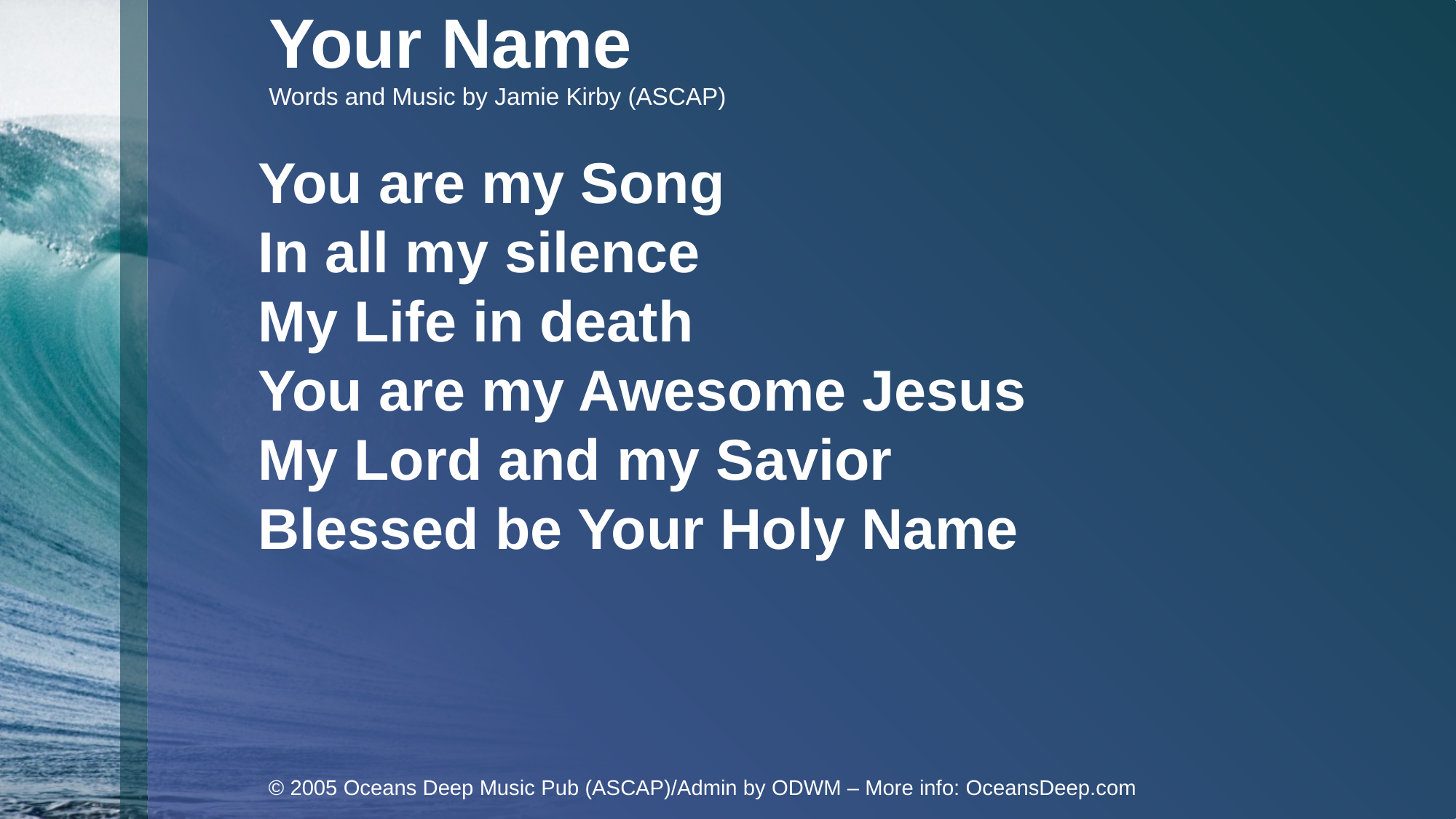

Your Name
Words and Music by Jamie Kirby (ASCAP)
You are my Song
In all my silence
My Life in death
You are my Awesome Jesus
My Lord and my Savior
Blessed be Your Holy Name
© 2005 Oceans Deep Music Pub (ASCAP)/Admin by ODWM – More info: OceansDeep.com